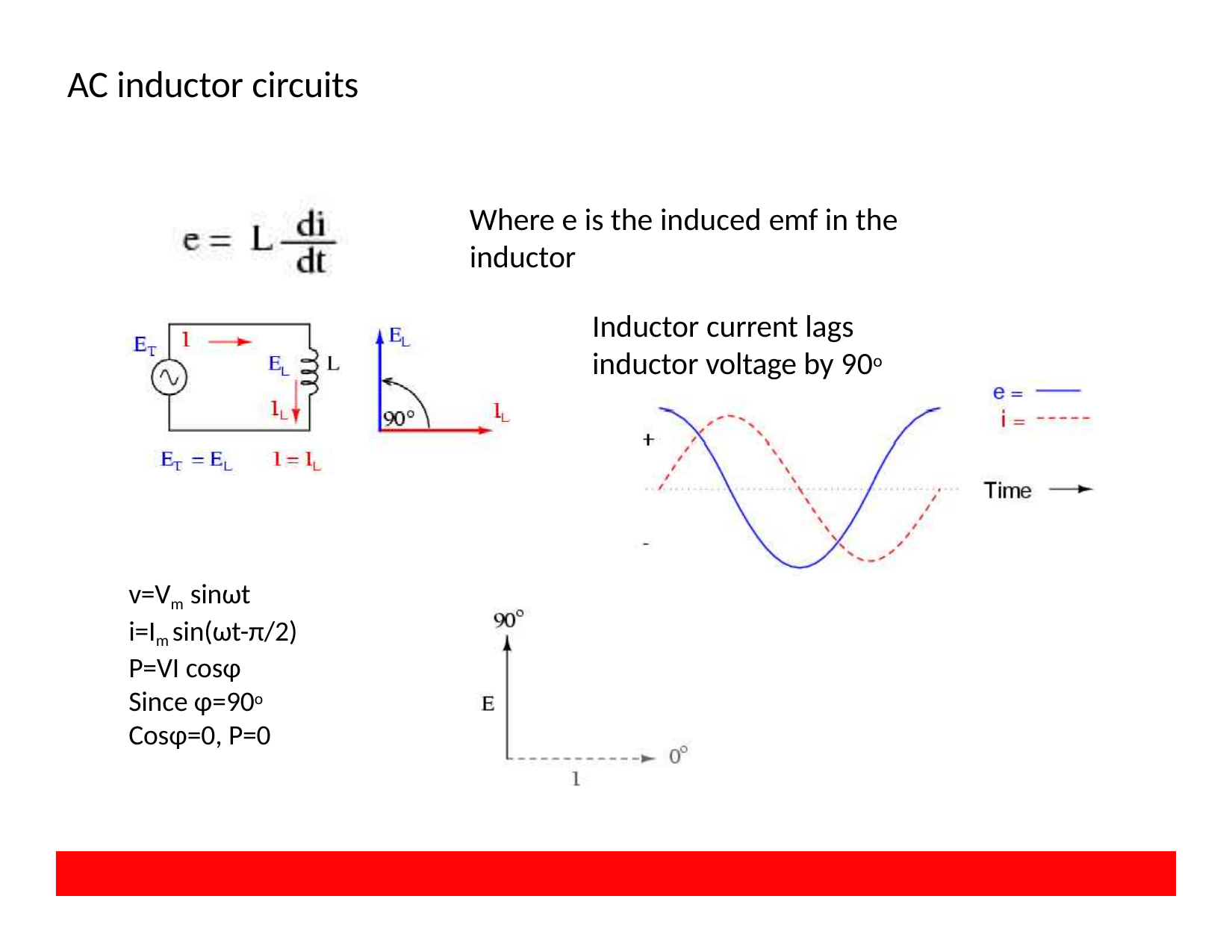

# AC inductor circuits

Where e is the induced emf in the  inductor

Inductor current lags inductor voltage by 90o

v=Vm sinωt
i=Im sin(ωt-π/2)  P=VI cosφ  Since φ=90o  Cosφ=0, P=0